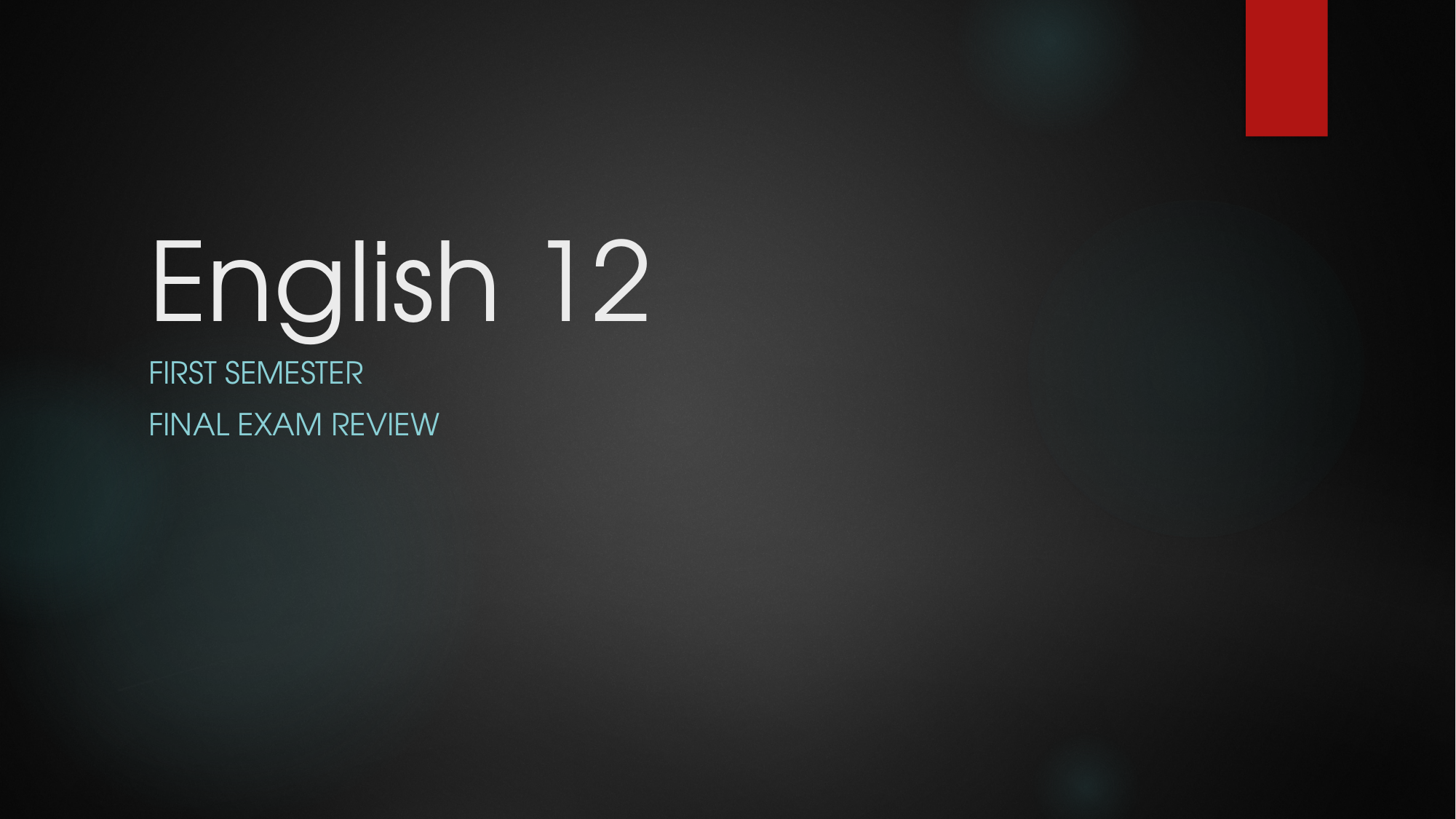

# English 12
First Semester
Final exam review